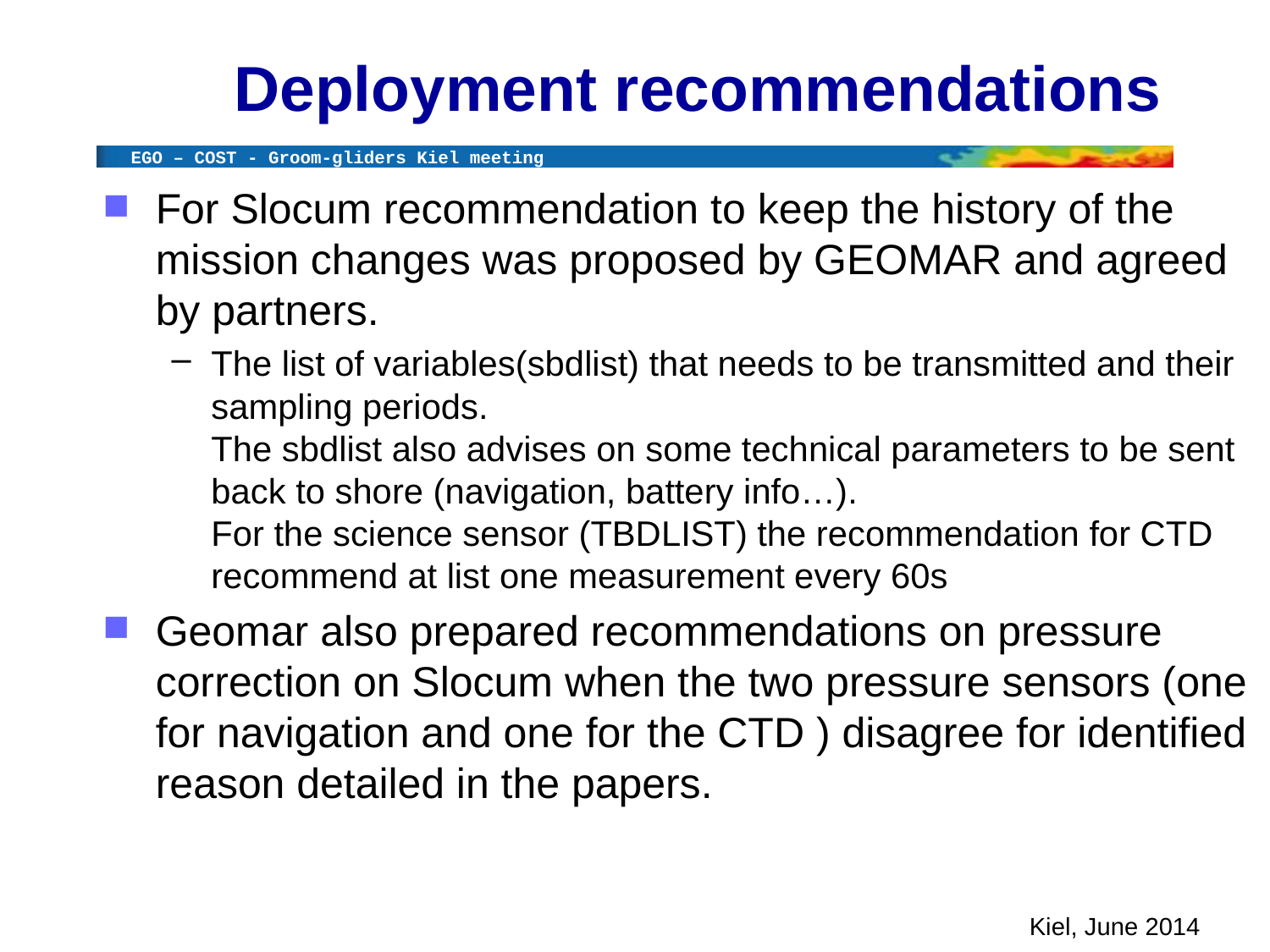

# Deployment recommendations
For Slocum recommendation to keep the history of the mission changes was proposed by GEOMAR and agreed by partners.
The list of variables(sbdlist) that needs to be transmitted and their sampling periods.
The sbdlist also advises on some technical parameters to be sent back to shore (navigation, battery info…).
For the science sensor (TBDLIST) the recommendation for CTD recommend at list one measurement every 60s
Geomar also prepared recommendations on pressure correction on Slocum when the two pressure sensors (one for navigation and one for the CTD ) disagree for identified reason detailed in the papers.